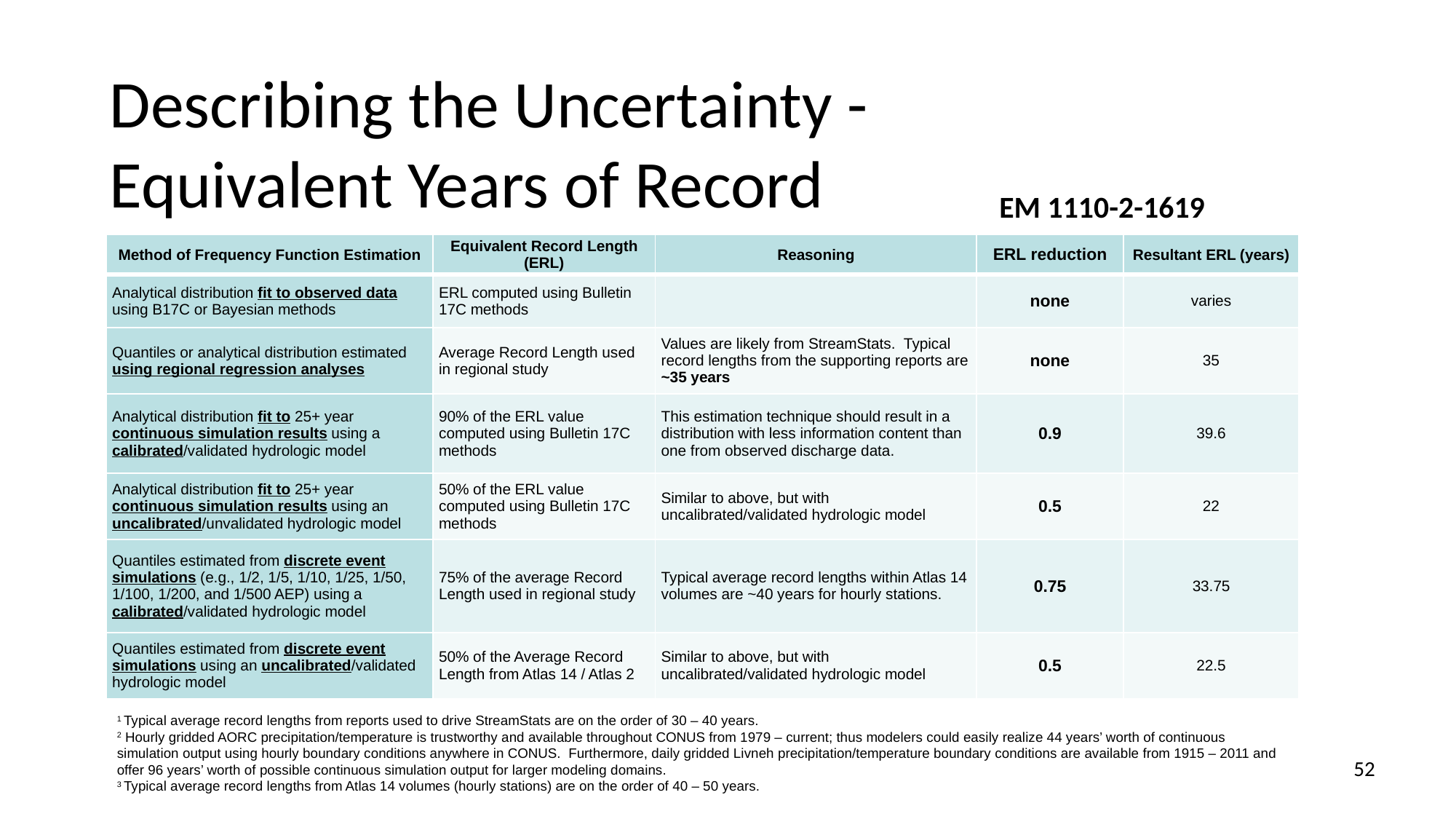

# Describing the Uncertainty - Equivalent Years of Record
EM 1110-2-1619
| Method of Frequency Function Estimation | Equivalent Record Length (ERL) | Reasoning | ERL reduction | Resultant ERL (years) |
| --- | --- | --- | --- | --- |
| Analytical distribution fit to observed data using B17C or Bayesian methods | ERL computed using Bulletin 17C methods |  | none | varies |
| Quantiles or analytical distribution estimated using regional regression analyses | Average Record Length used in regional study | Values are likely from StreamStats. Typical record lengths from the supporting reports are ~35 years | none | 35 |
| Analytical distribution fit to 25+ year continuous simulation results using a calibrated/validated hydrologic model | 90% of the ERL value computed using Bulletin 17C methods | This estimation technique should result in a distribution with less information content than one from observed discharge data. | 0.9 | 39.6 |
| Analytical distribution fit to 25+ year continuous simulation results using an uncalibrated/unvalidated hydrologic model | 50% of the ERL value computed using Bulletin 17C methods | Similar to above, but with uncalibrated/validated hydrologic model | 0.5 | 22 |
| Quantiles estimated from discrete event simulations (e.g., 1/2, 1/5, 1/10, 1/25, 1/50, 1/100, 1/200, and 1/500 AEP) using a calibrated/validated hydrologic model | 75% of the average Record Length used in regional study | Typical average record lengths within Atlas 14 volumes are ~40 years for hourly stations. | 0.75 | 33.75 |
| Quantiles estimated from discrete event simulations using an uncalibrated/validated hydrologic model | 50% of the Average Record Length from Atlas 14 / Atlas 2 | Similar to above, but with uncalibrated/validated hydrologic model | 0.5 | 22.5 |
1 Typical average record lengths from reports used to drive StreamStats are on the order of 30 – 40 years.
2 Hourly gridded AORC precipitation/temperature is trustworthy and available throughout CONUS from 1979 – current; thus modelers could easily realize 44 years’ worth of continuous simulation output using hourly boundary conditions anywhere in CONUS.  Furthermore, daily gridded Livneh precipitation/temperature boundary conditions are available from 1915 – 2011 and offer 96 years’ worth of possible continuous simulation output for larger modeling domains.
3 Typical average record lengths from Atlas 14 volumes (hourly stations) are on the order of 40 – 50 years.
52